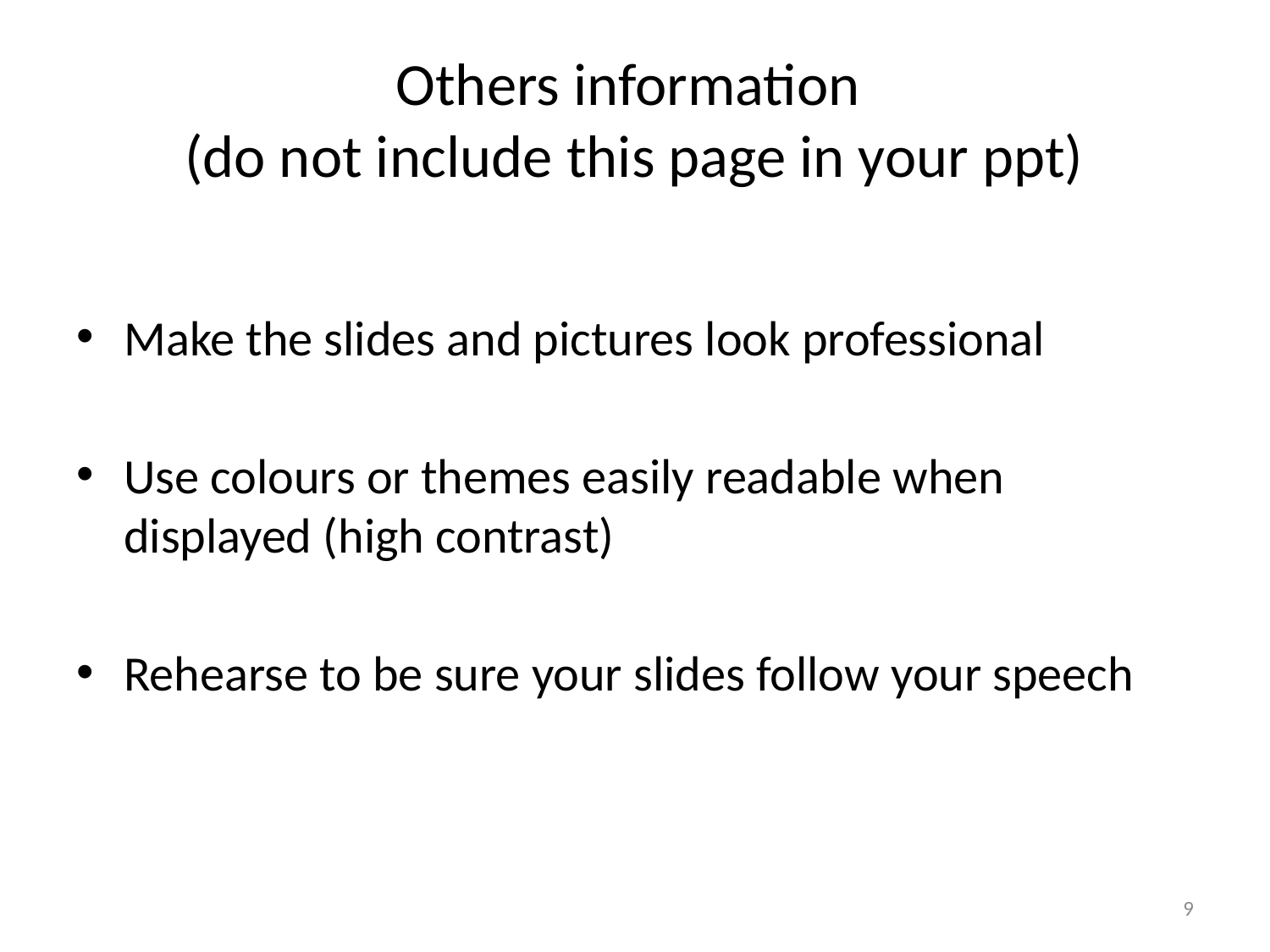

# Others information (do not include this page in your ppt)

Make the slides and pictures look professional

Use colours or themes easily readable when displayed (high contrast)

Rehearse to be sure your slides follow your speech
9